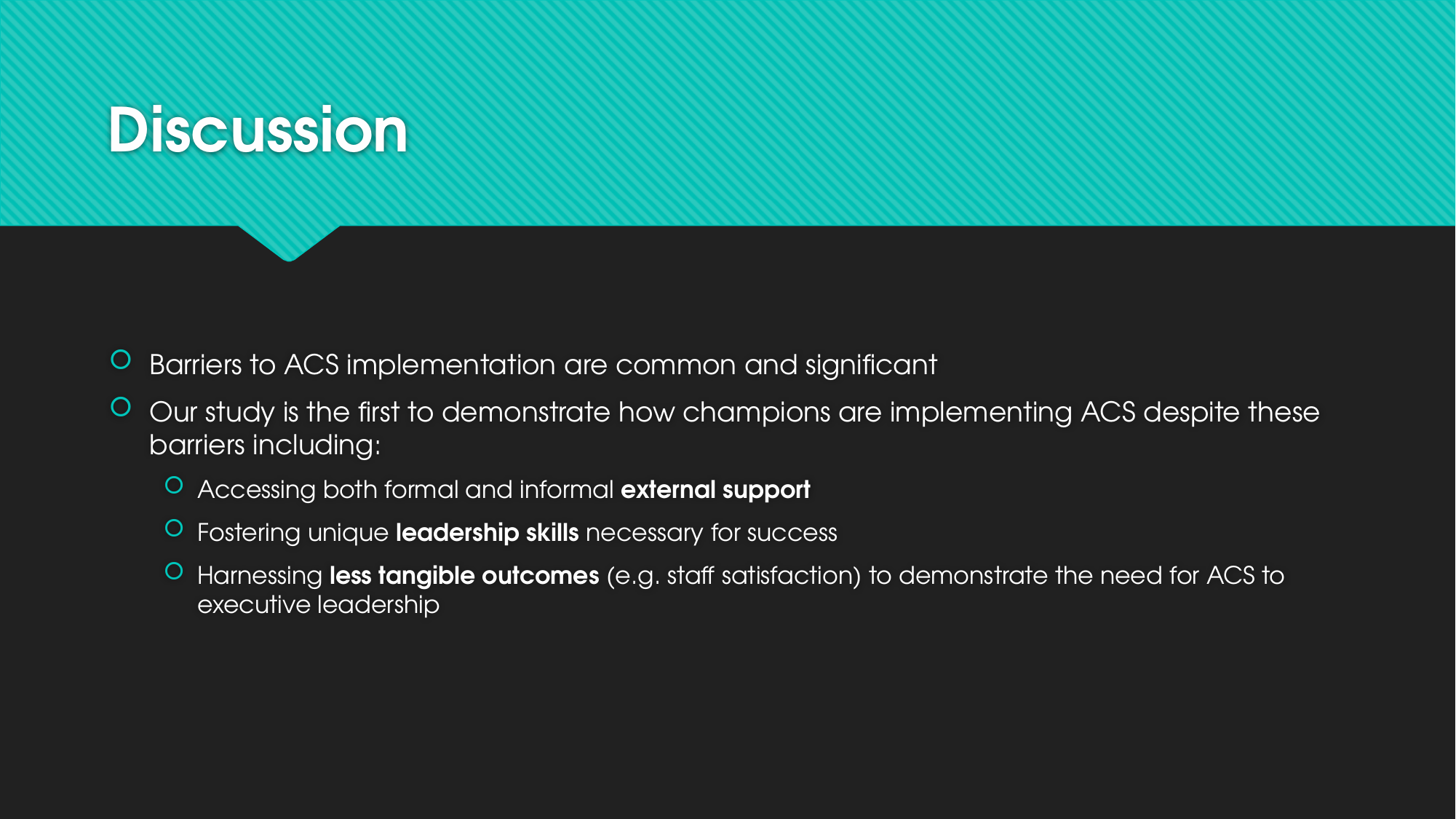

# Discussion
Barriers to ACS implementation are common and significant
Our study is the first to demonstrate how champions are implementing ACS despite these barriers including:
Accessing both formal and informal external support
Fostering unique leadership skills necessary for success
Harnessing less tangible outcomes (e.g. staff satisfaction) to demonstrate the need for ACS to executive leadership